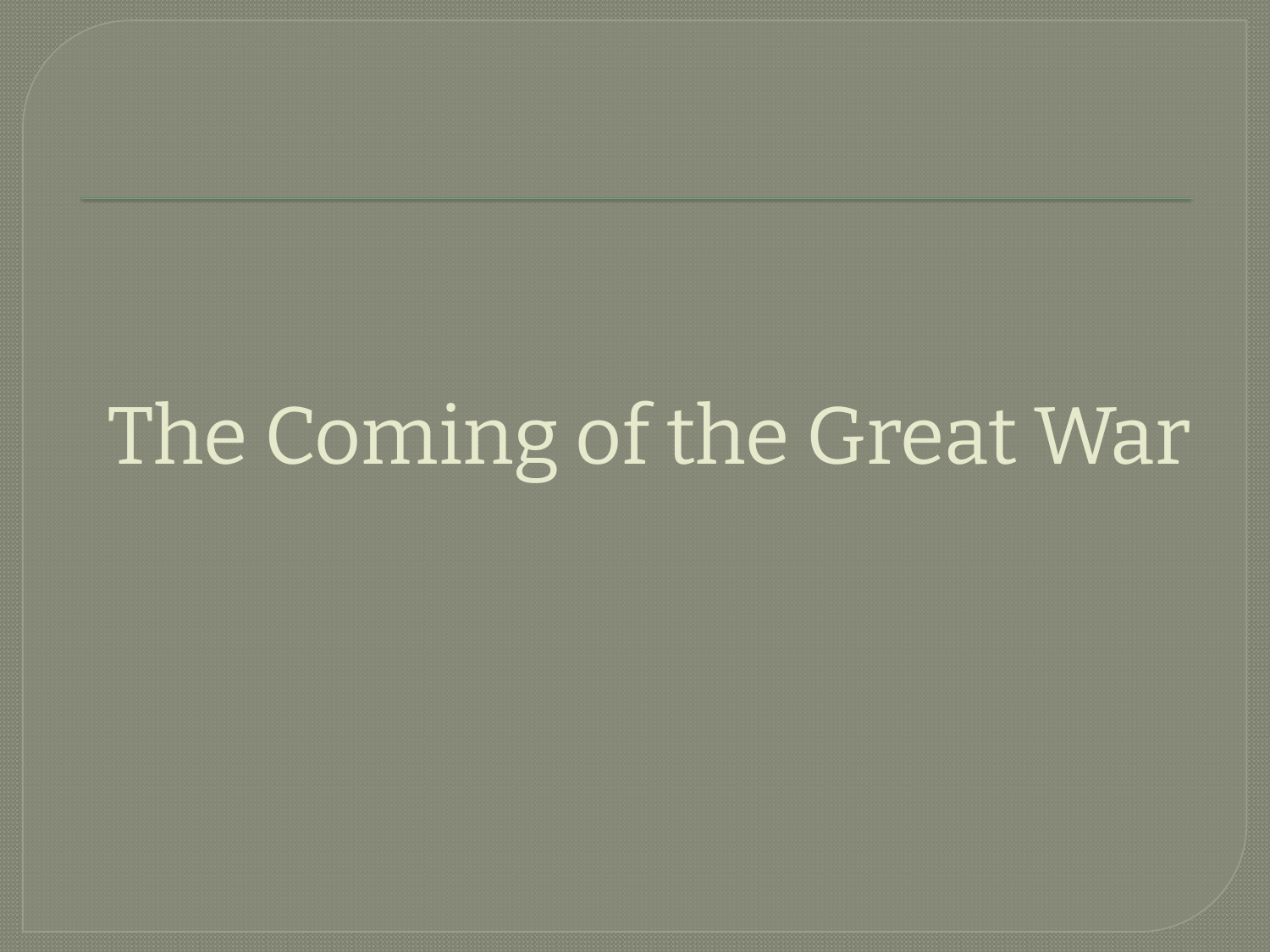

# The Coming of the Great War